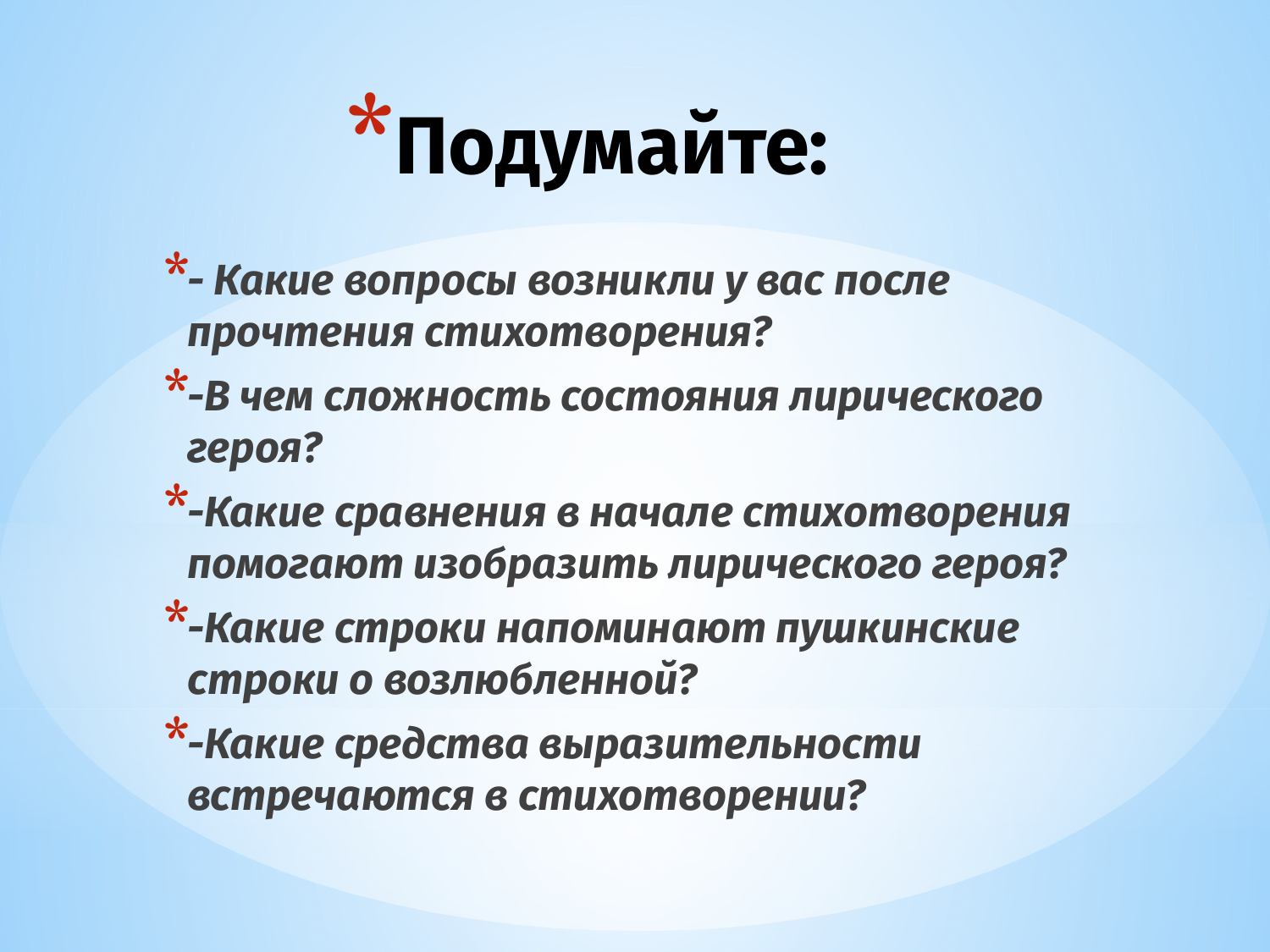

# Подумайте:
- Какие вопросы возникли у вас после прочтения стихотворения?
-В чем сложность состояния лирического героя?
-Какие сравнения в начале стихотворения помогают изобразить лирического героя?
-Какие строки напоминают пушкинские строки о возлюбленной?
-Какие средства выразительности встречаются в стихотворении?